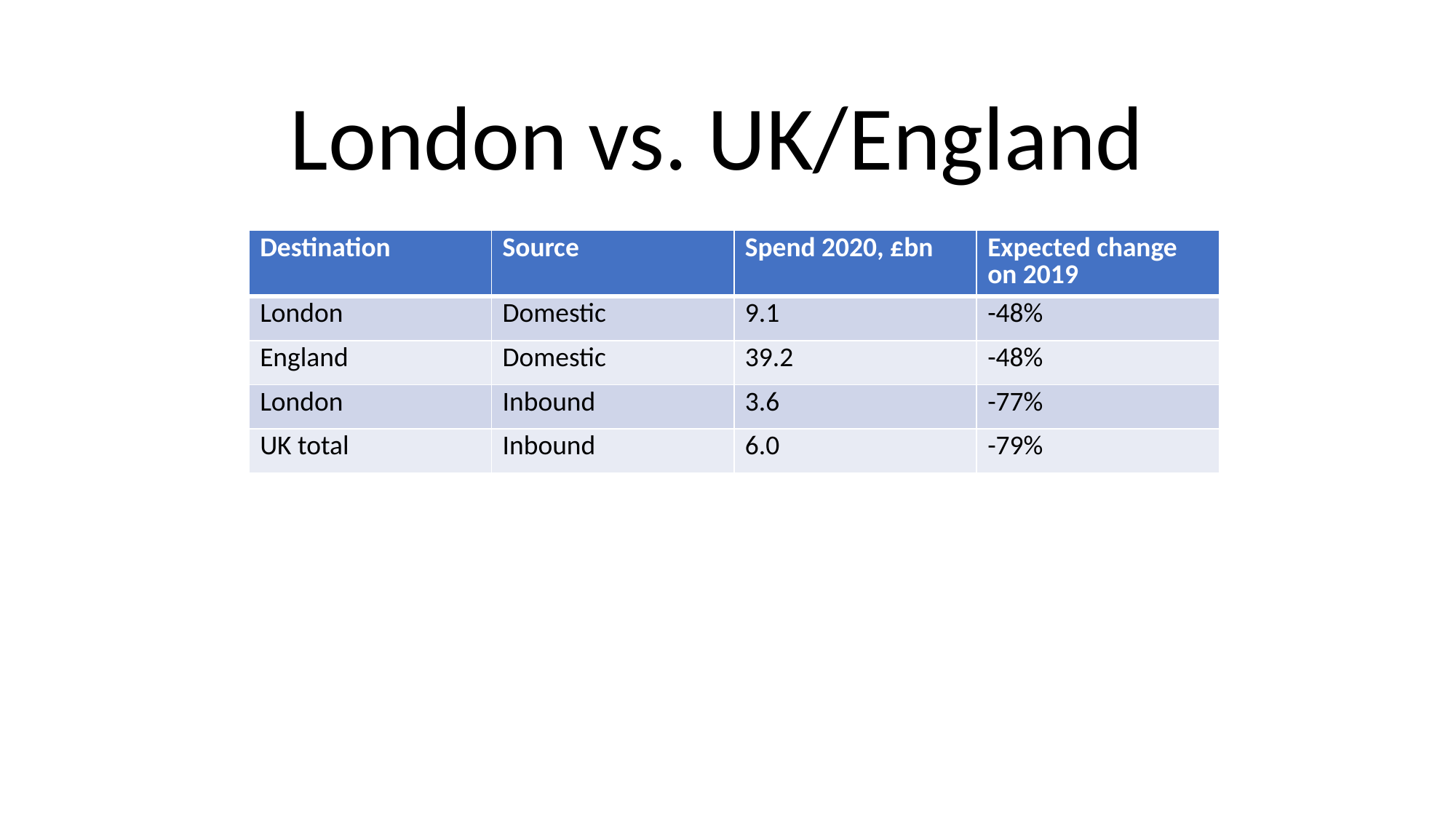

London vs. UK/England
| Destination | Source | Spend 2020, £bn | Expected change on 2019 |
| --- | --- | --- | --- |
| London | Domestic | 9.1 | -48% |
| England | Domestic | 39.2 | -48% |
| London | Inbound | 3.6 | -77% |
| UK total | Inbound | 6.0 | -79% |